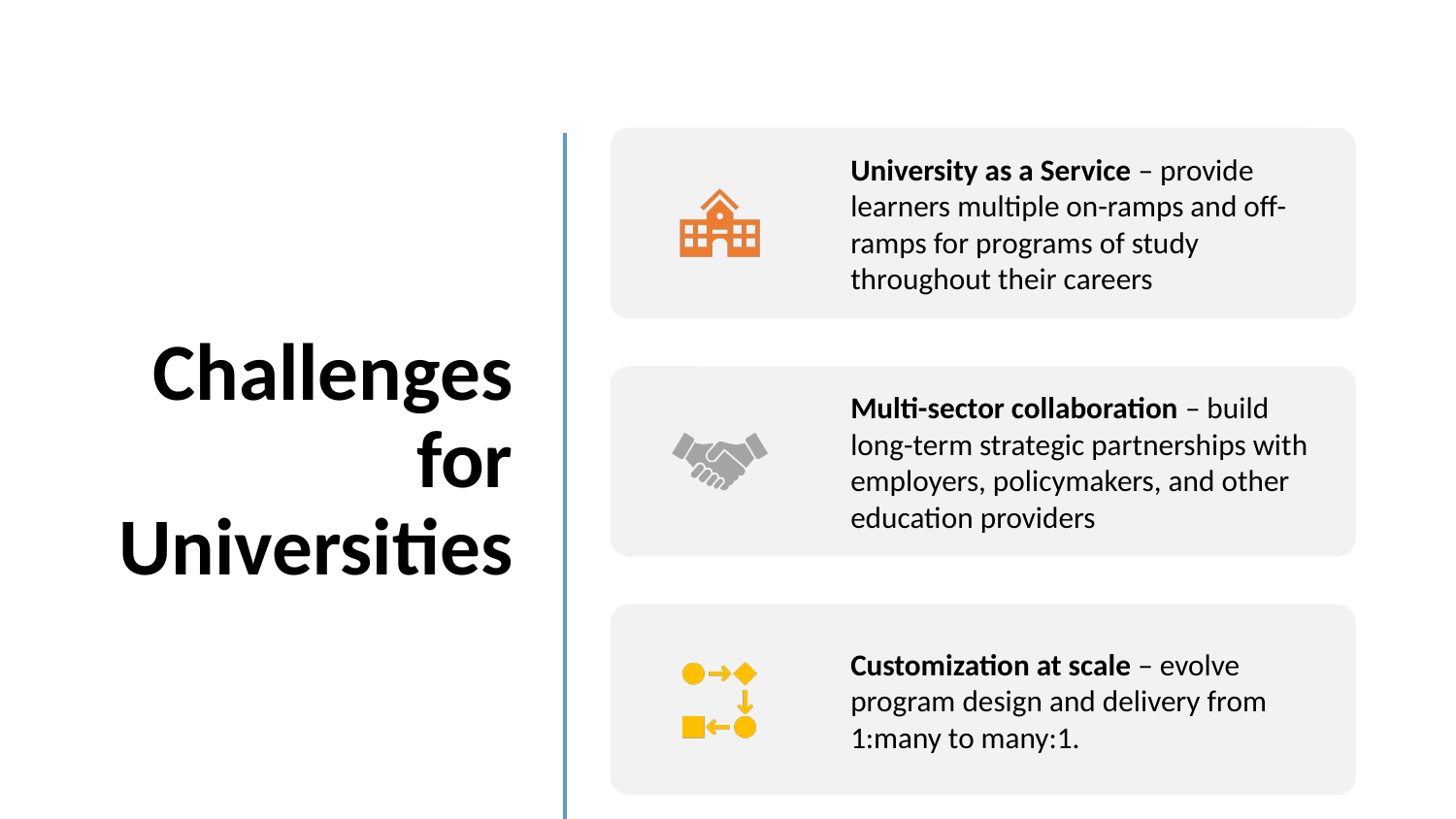

# Challenges for Universities

University as a Service – provide learners multiple on-ramps and off-ramps for programs of study throughout their careers

Multi-sector collaboration – build long-term strategic partnerships with employers, policymakers, and other education providers

Customization at scale – evolve program design and delivery from 1:many to many:1.